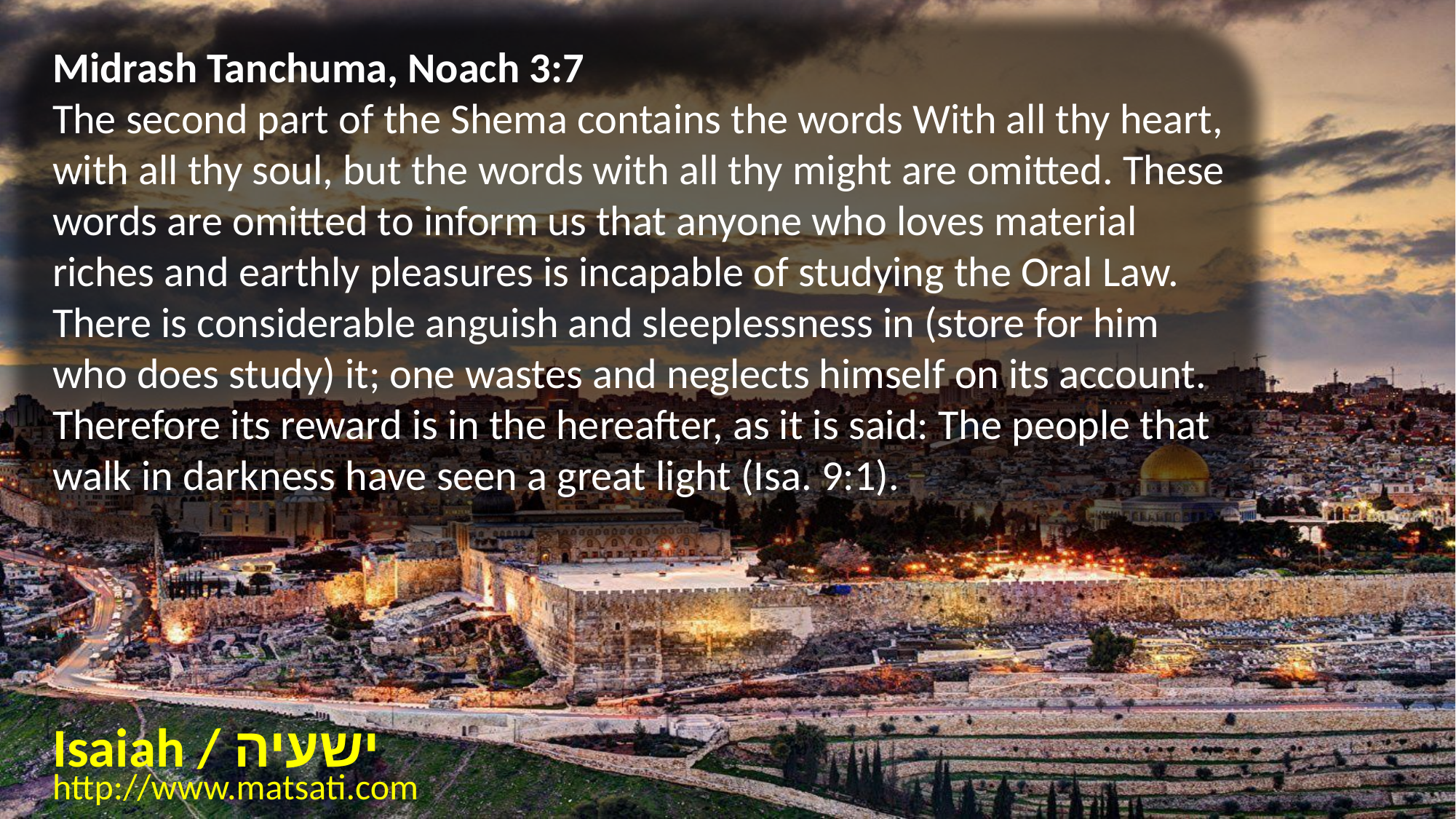

Midrash Tanchuma, Noach 3:7
The second part of the Shema contains the words With all thy heart, with all thy soul, but the words with all thy might are omitted. These words are omitted to inform us that anyone who loves material riches and earthly pleasures is incapable of studying the Oral Law. There is considerable anguish and sleeplessness in (store for him who does study) it; one wastes and neglects himself on its account. Therefore its reward is in the hereafter, as it is said: The people that walk in darkness have seen a great light (Isa. 9:1).

Isaiah / ישעיה
http://www.matsati.com